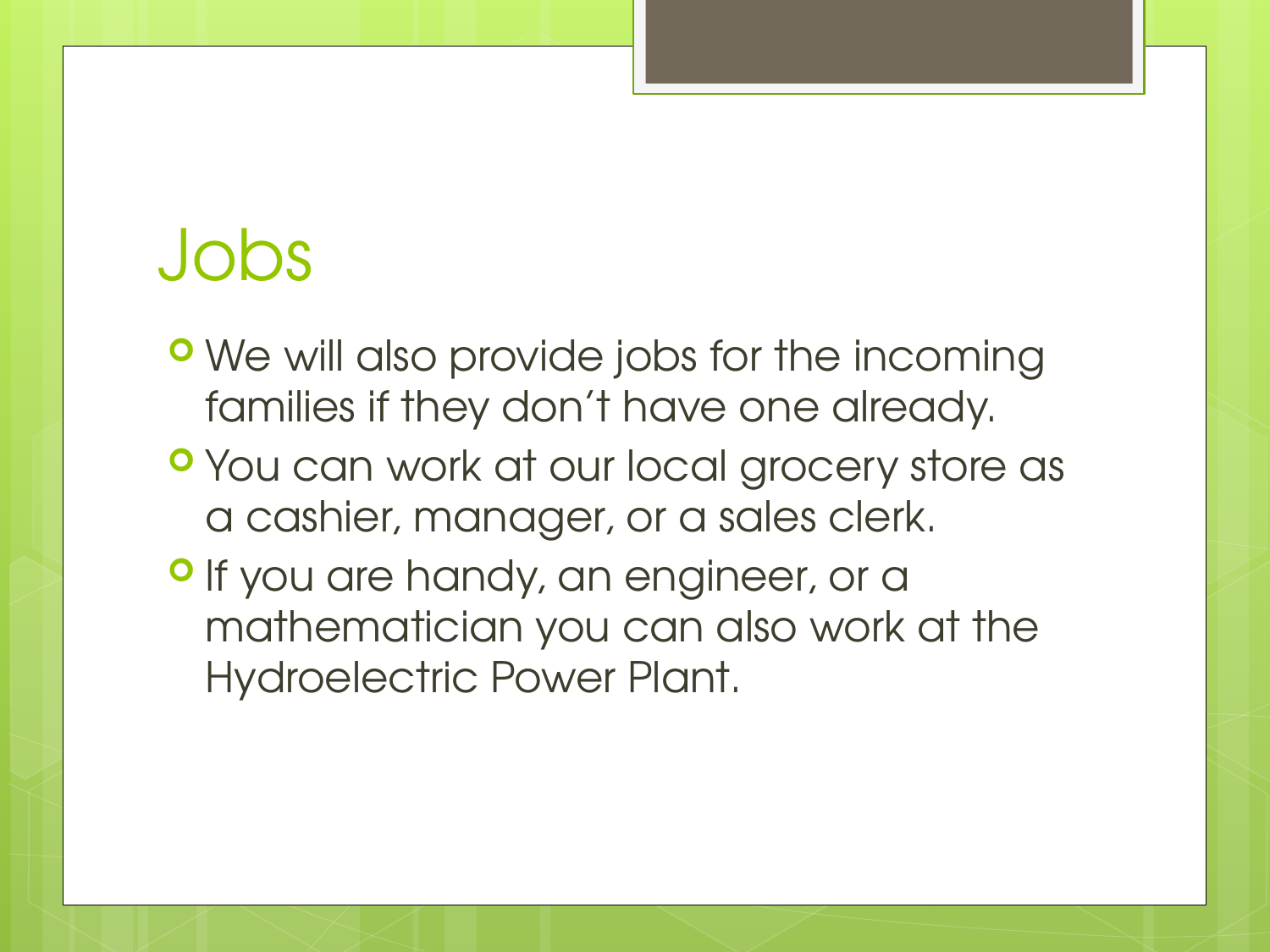

# Jobs
We will also provide jobs for the incoming families if they don’t have one already.
You can work at our local grocery store as a cashier, manager, or a sales clerk.
If you are handy, an engineer, or a mathematician you can also work at the Hydroelectric Power Plant.